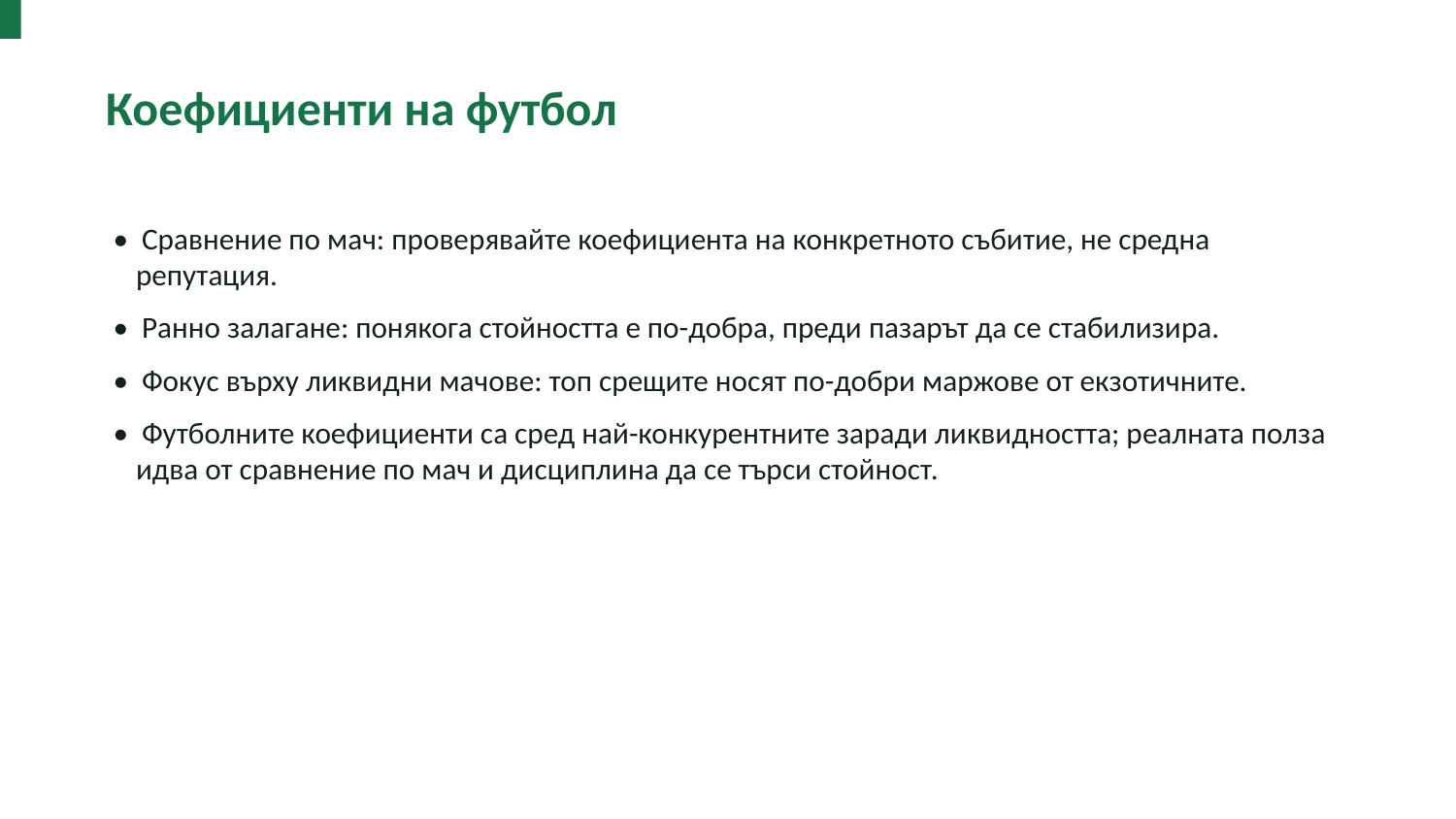

Коефициенти на футбол
•  Сравнение по мач: проверявайте коефициента на конкретното събитие, не средна репутация.
•  Ранно залагане: понякога стойността е по-добра, преди пазарът да се стабилизира.
•  Фокус върху ликвидни мачове: топ срещите носят по-добри маржове от екзотичните.
•  Футболните коефициенти са сред най-конкурентните заради ликвидността; реалната полза идва от сравнение по мач и дисциплина да се търси стойност.